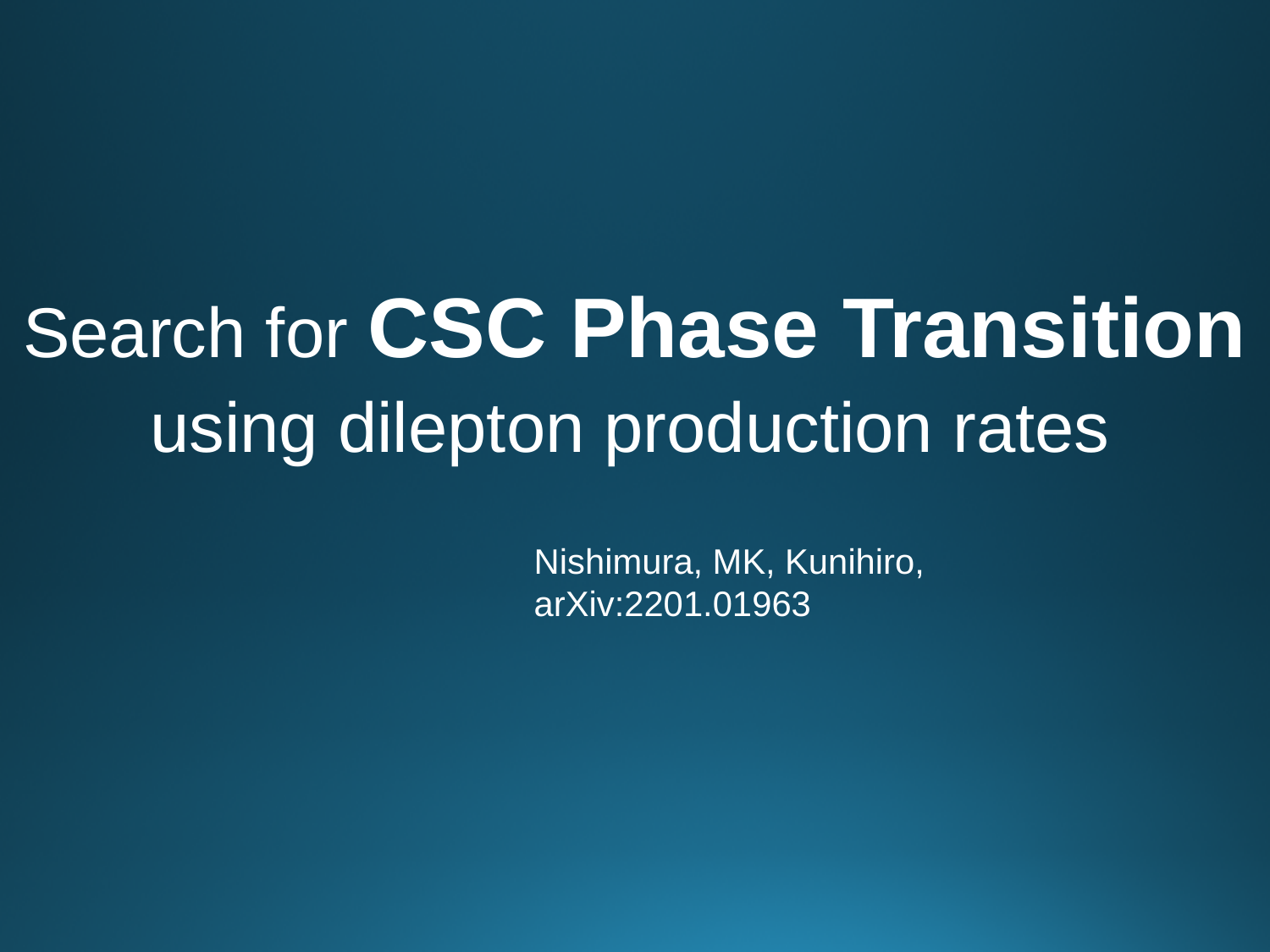

Search for CSC Phase Transition
	using dilepton production rates
Nishimura, MK, Kunihiro, arXiv:2201.01963